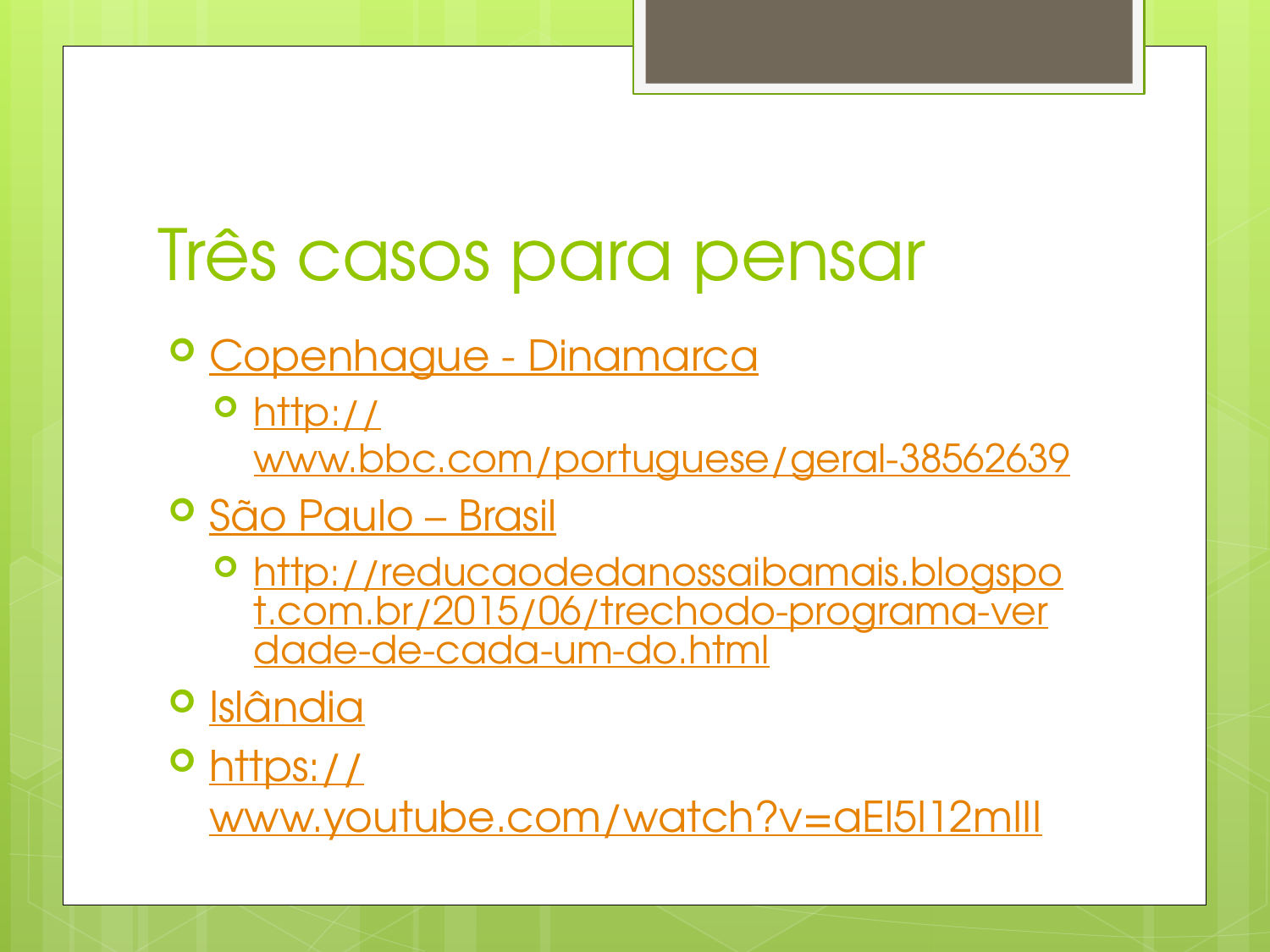

# Três casos para pensar
Copenhague - Dinamarca
http://www.bbc.com/portuguese/geral-38562639
São Paulo – Brasil
http://reducaodedanossaibamais.blogspot.com.br/2015/06/trechodo-programa-verdade-de-cada-um-do.html
Islândia
https://www.youtube.com/watch?v=aEl5I12mIII